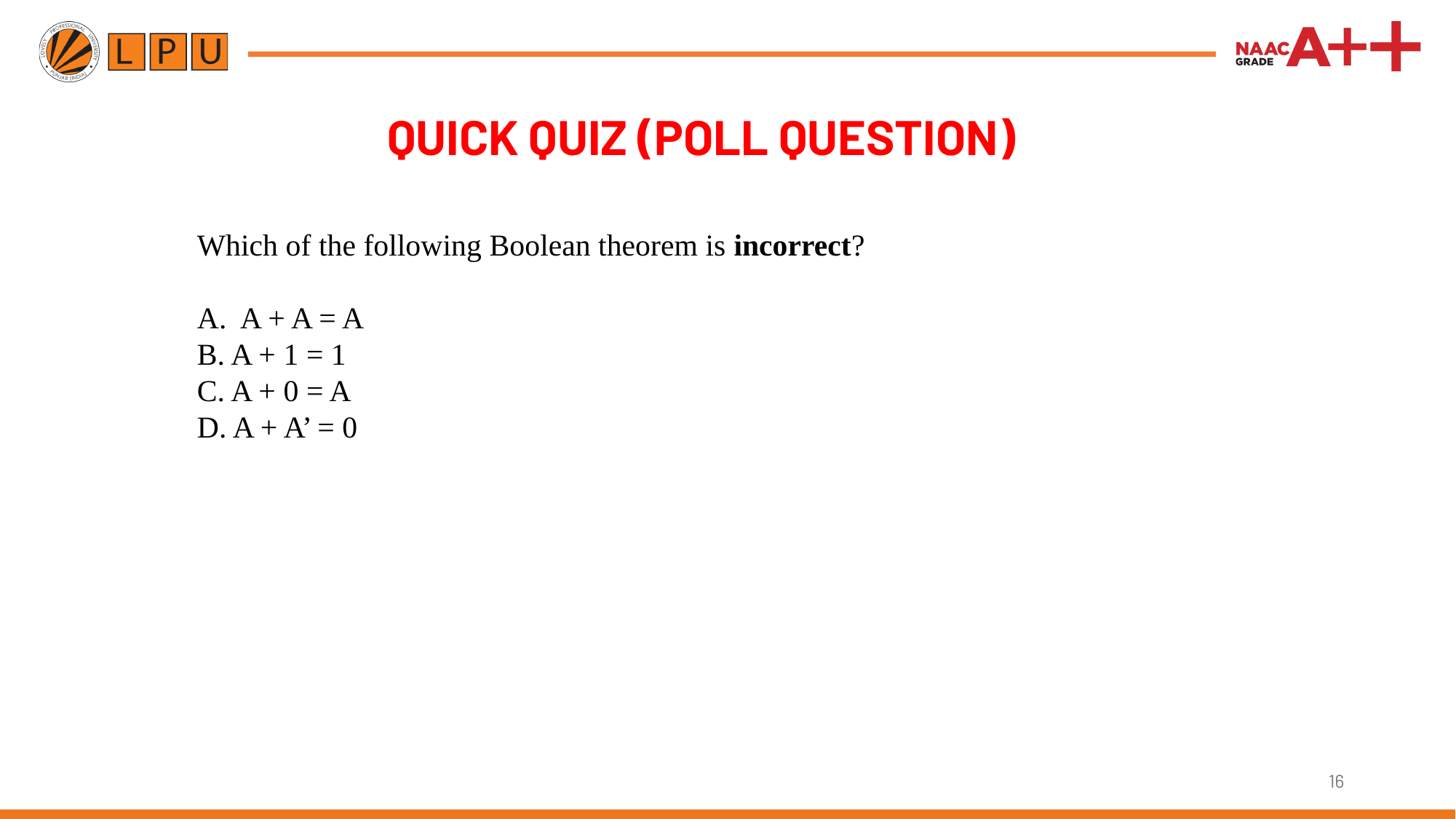

QUICK QUIZ (POLL QUESTION)
Which of the following Boolean theorem is incorrect?

A.  A + A = A
B. A + 1 = 1
C. A + 0 = A
D. A + A’ = 0

16